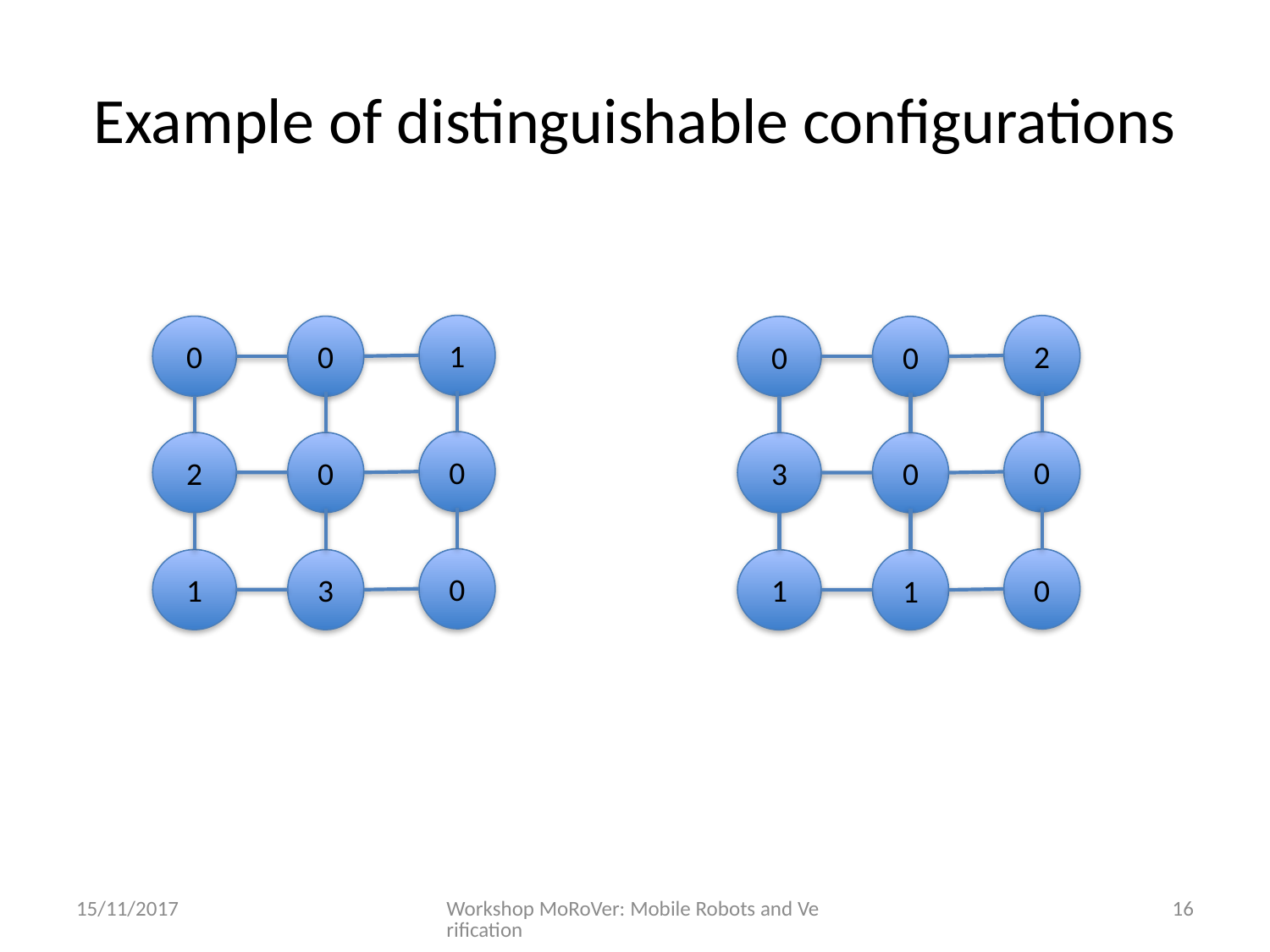

# Example of distinguishable configurations
1
2
0
0
0
0
0
0
2
0
3
0
0
0
1
3
1
1
15/11/2017
Workshop MoRoVer: Mobile Robots and Verification
16